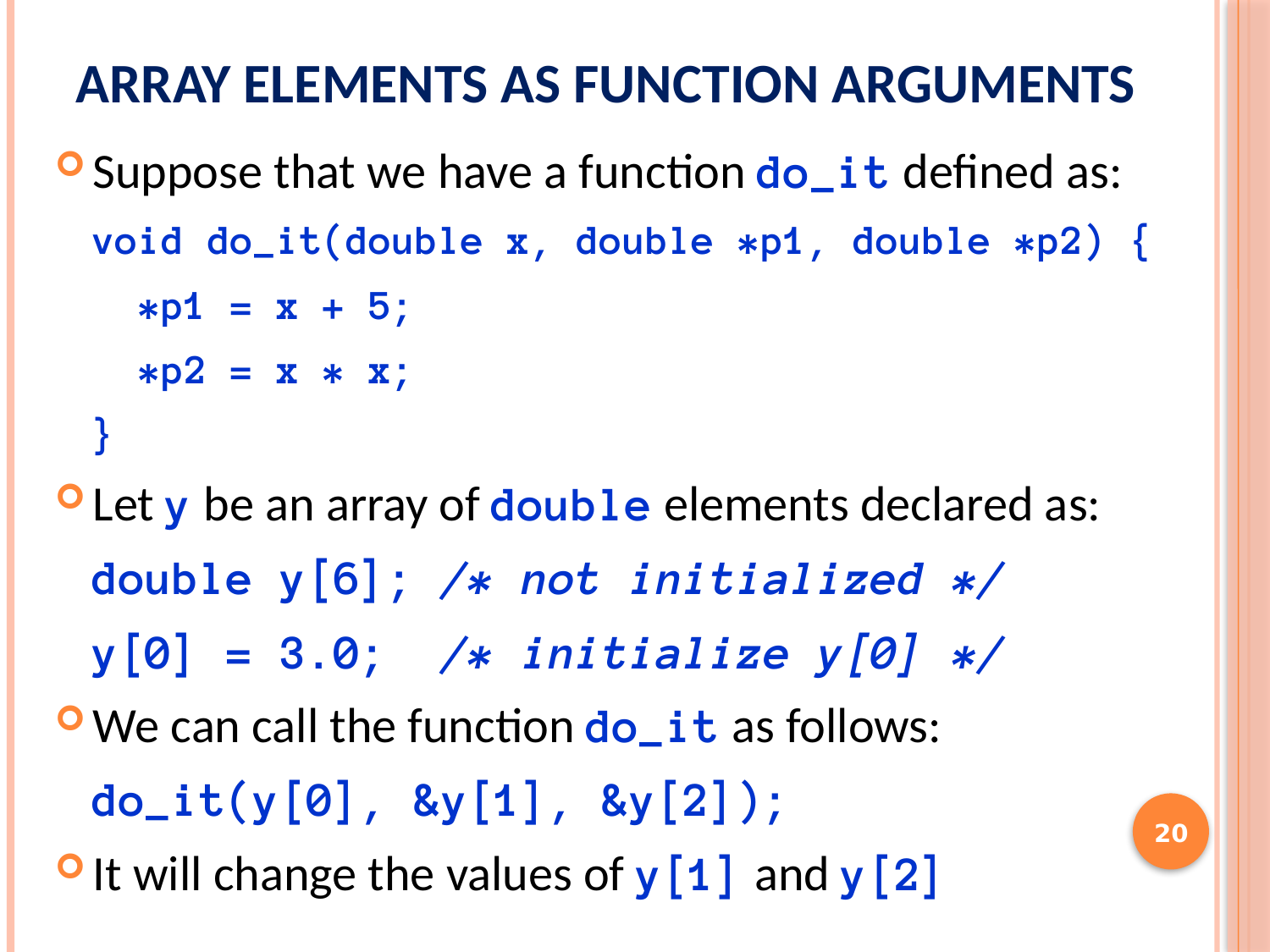

# Array Elements as Function Arguments
Suppose that we have a function do_it defined as:
void do_it(double x, double *p1, double *p2) {
  *p1 = x + 5;
  *p2 = x * x;
}
Let y be an array of double elements declared as:
double y[6]; /* not initialized */
y[0] = 3.0;  /* initialize y[0] */
We can call the function do_it as follows:
do_it(y[0], &y[1], &y[2]);
It will change the values of y[1] and y[2]
20